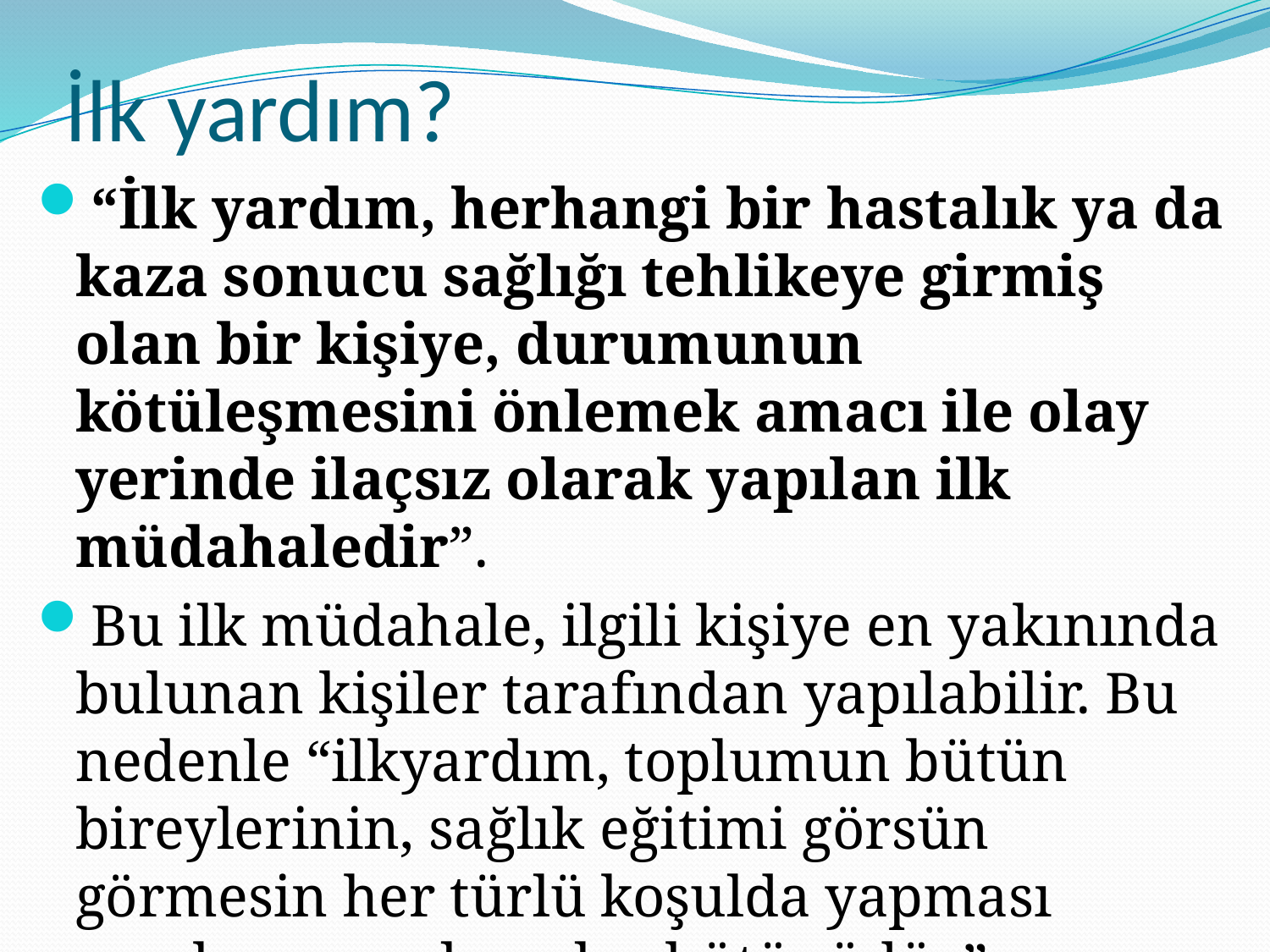

# İlk yardım?
“İlk yardım, herhangi bir hastalık ya da kaza sonucu sağlığı tehlikeye girmiş olan bir kişiye, durumunun kötüleşmesini önlemek amacı ile olay yerinde ilaçsız olarak yapılan ilk müdahaledir”.
Bu ilk müdahale, ilgili kişiye en yakınında bulunan kişiler tarafından yapılabilir. Bu nedenle “ilkyardım, toplumun bütün bireylerinin, sağlık eğitimi görsün görmesin her türlü koşulda yapması gereken uygulamalar bütünüdür”.